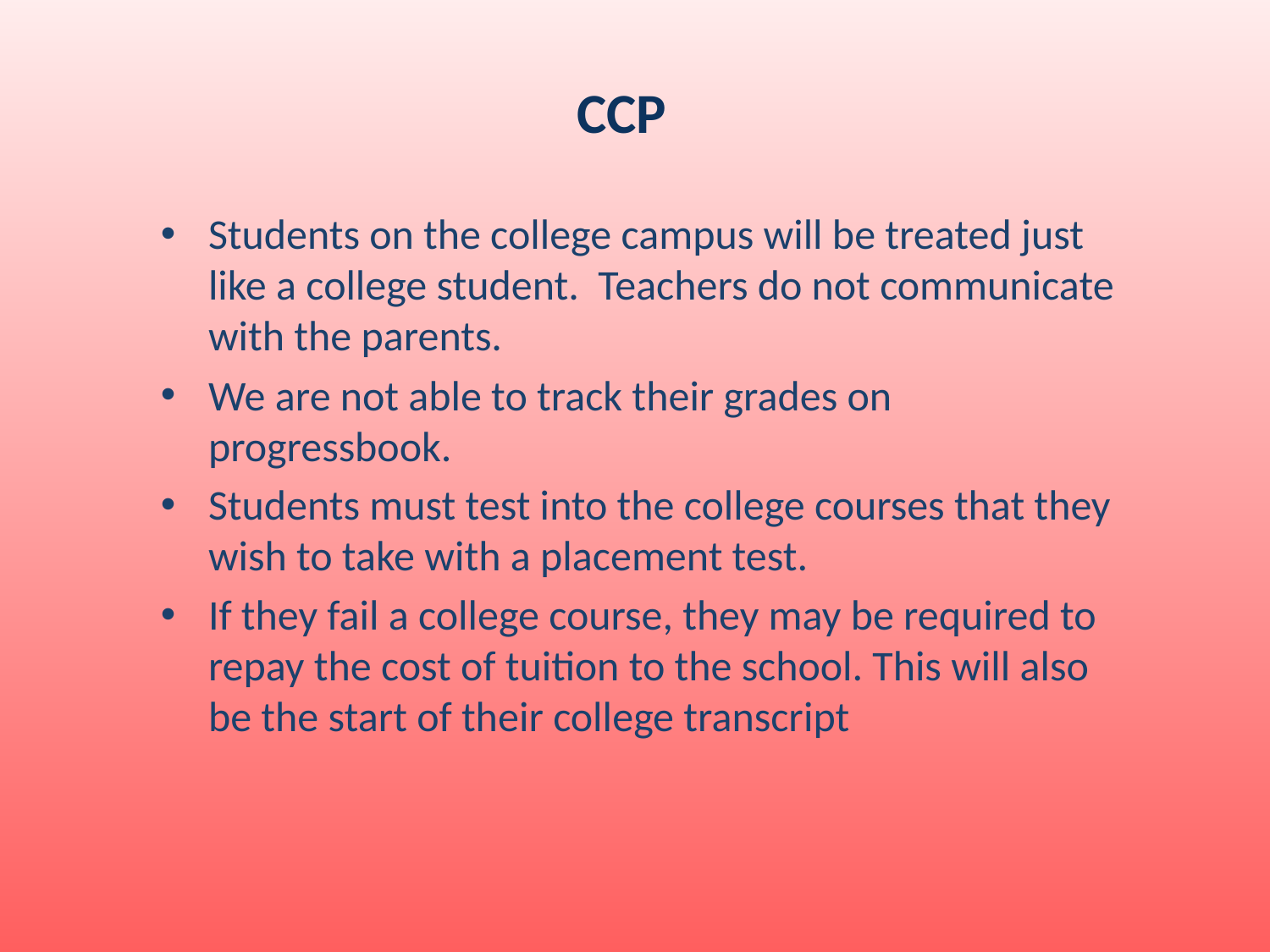

# CCP
Students on the college campus will be treated just like a college student.  Teachers do not communicate with the parents.
We are not able to track their grades on progressbook.
Students must test into the college courses that they wish to take with a placement test.
If they fail a college course, they may be required to repay the cost of tuition to the school. This will also be the start of their college transcript